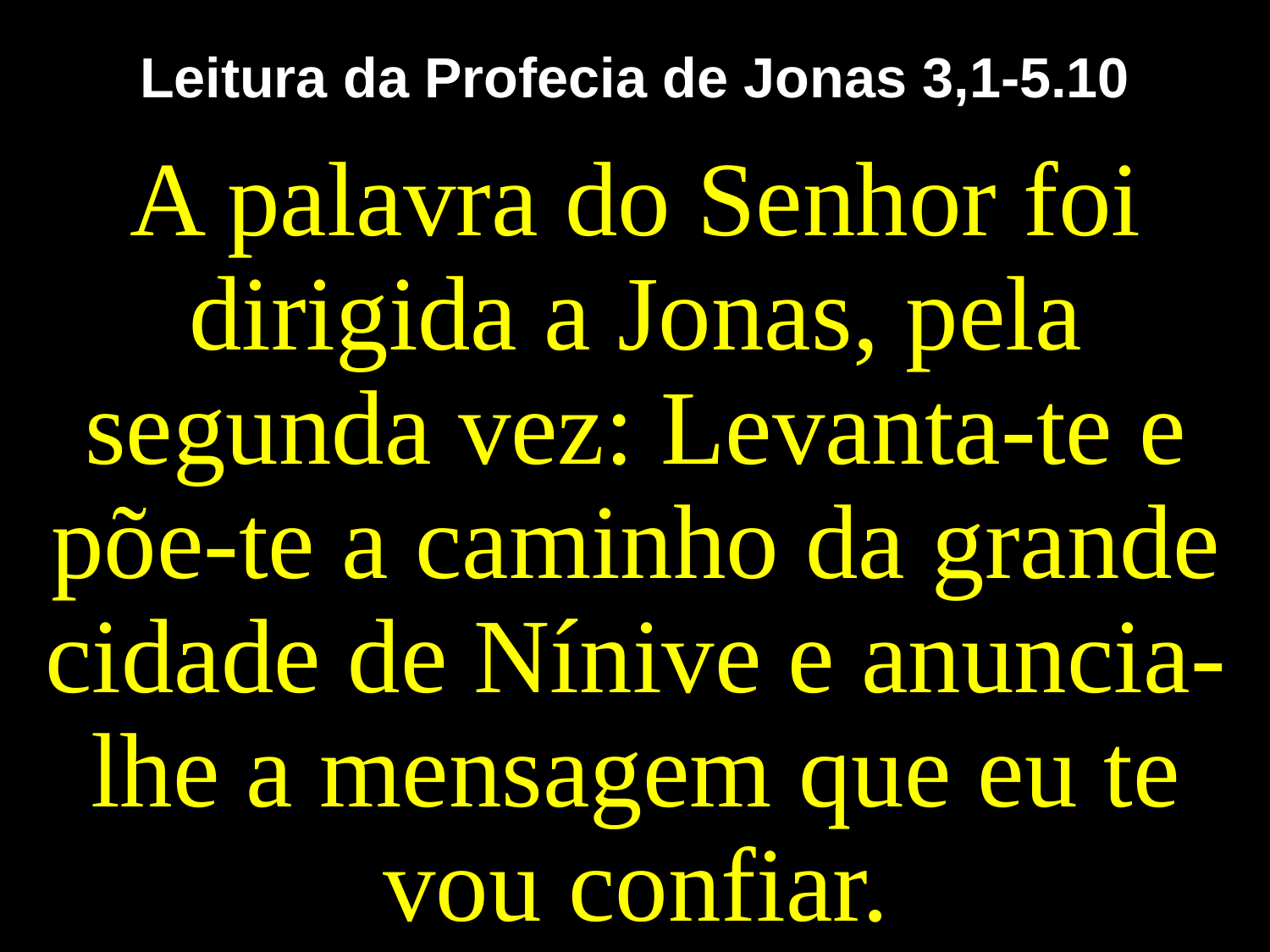

# Leitura da Profecia de Jonas 3,1-5.10
A palavra do Senhor foi dirigida a Jonas, pela segunda vez: Levanta-te e põe-te a caminho da grande cidade de Nínive e anuncia-lhe a mensagem que eu te vou confiar.